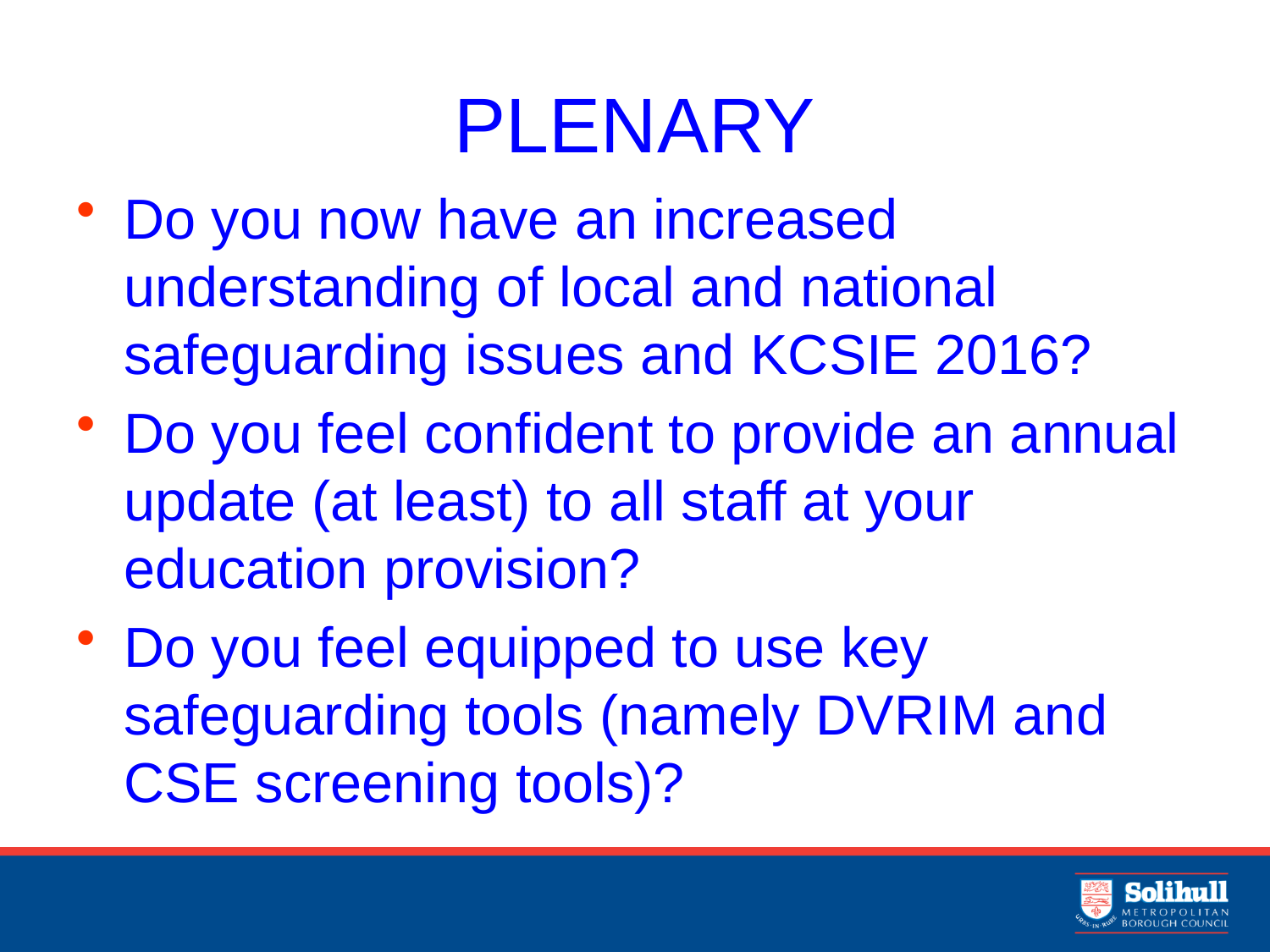

# PLENARY
Do you now have an increased understanding of local and national safeguarding issues and KCSIE 2016?
Do you feel confident to provide an annual update (at least) to all staff at your education provision?
Do you feel equipped to use key safeguarding tools (namely DVRIM and CSE screening tools)?